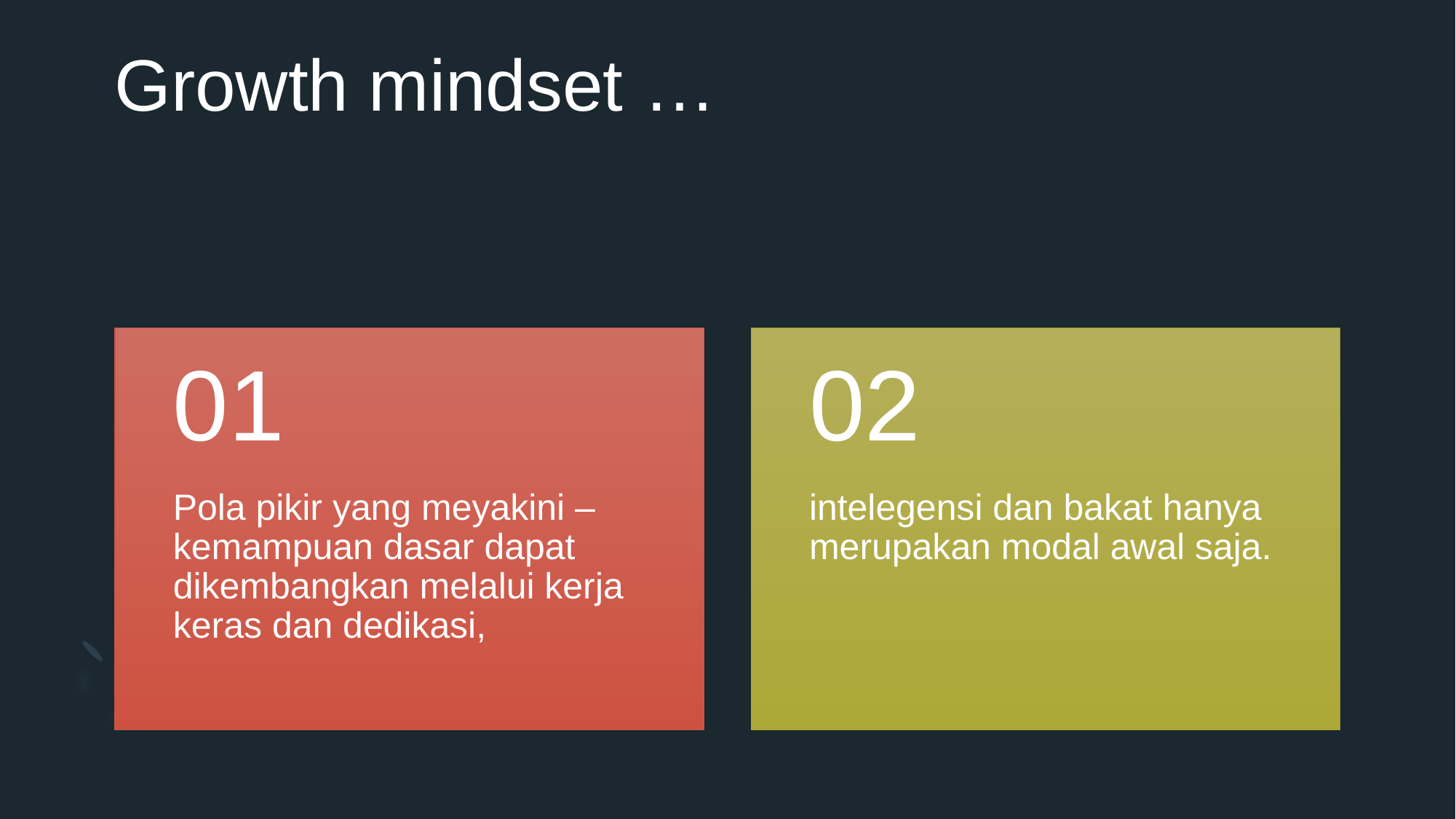

# Growth mindset …
Pola pikir yang meyakini – kemampuan dasar dapat dikembangkan melalui kerja keras dan dedikasi,
01
intelegensi dan bakat hanya merupakan modal awal saja.
02